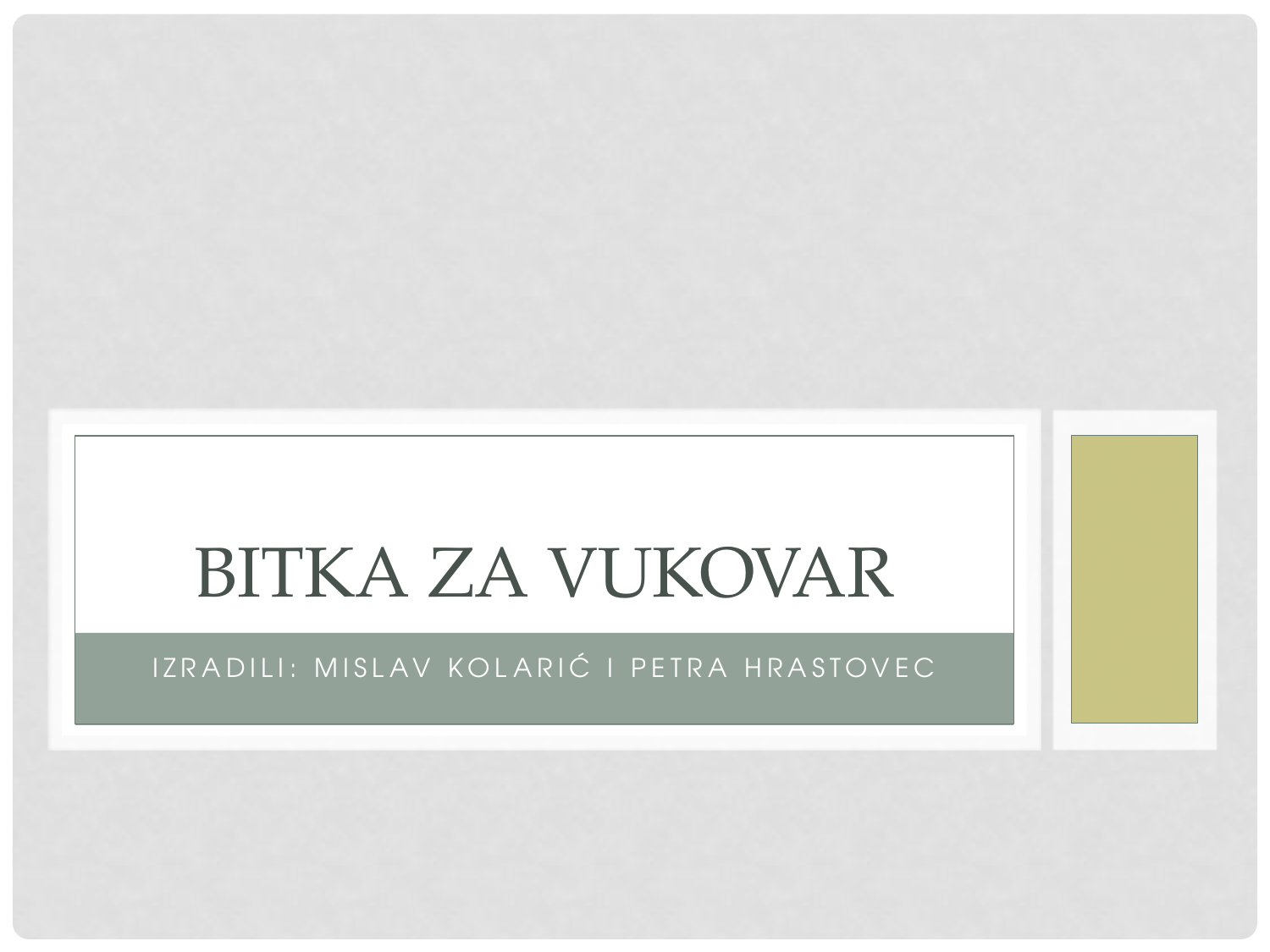

# Bitka za Vukovar
Izradili: Mislav Kolarić i Petra Hrastovec